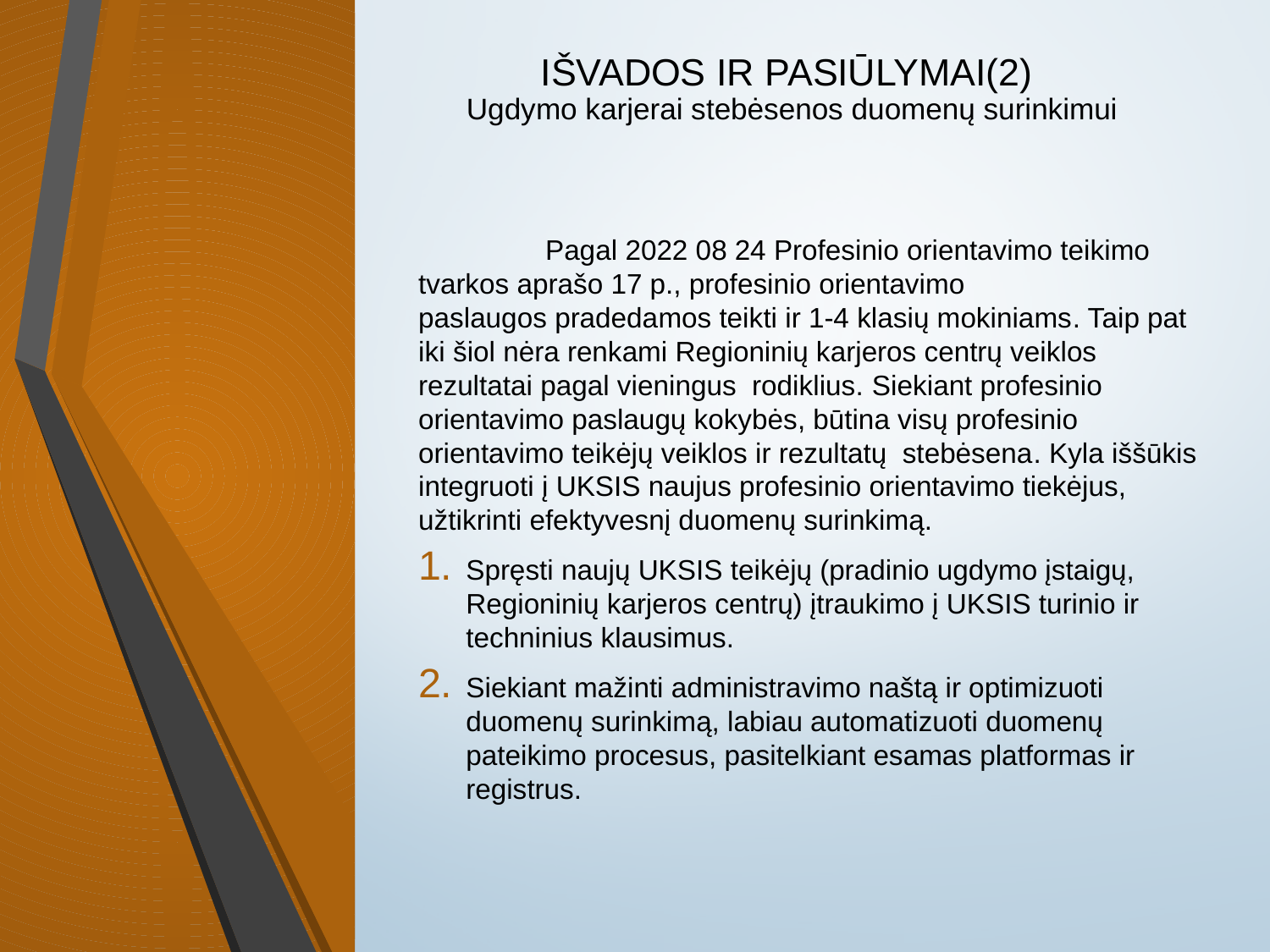

# IŠVADOS ir PASIŪLYMAI(2) Ugdymo karjerai stebėsenos duomenų surinkimui
	Pagal 2022 08 24 Profesinio orientavimo teikimo tvarkos aprašo 17 p., profesinio orientavimo paslaugos pradedamos teikti ir 1-4 klasių mokiniams. Taip pat iki šiol nėra renkami Regioninių karjeros centrų veiklos rezultatai pagal vieningus  rodiklius. Siekiant profesinio orientavimo paslaugų kokybės, būtina visų profesinio orientavimo teikėjų veiklos ir rezultatų  stebėsena. Kyla iššūkis integruoti į UKSIS naujus profesinio orientavimo tiekėjus, užtikrinti efektyvesnį duomenų surinkimą.
Spręsti naujų UKSIS teikėjų (pradinio ugdymo įstaigų, Regioninių karjeros centrų) įtraukimo į UKSIS turinio ir techninius klausimus.
Siekiant mažinti administravimo naštą ir optimizuoti duomenų surinkimą, labiau automatizuoti duomenų pateikimo procesus, pasitelkiant esamas platformas ir registrus.